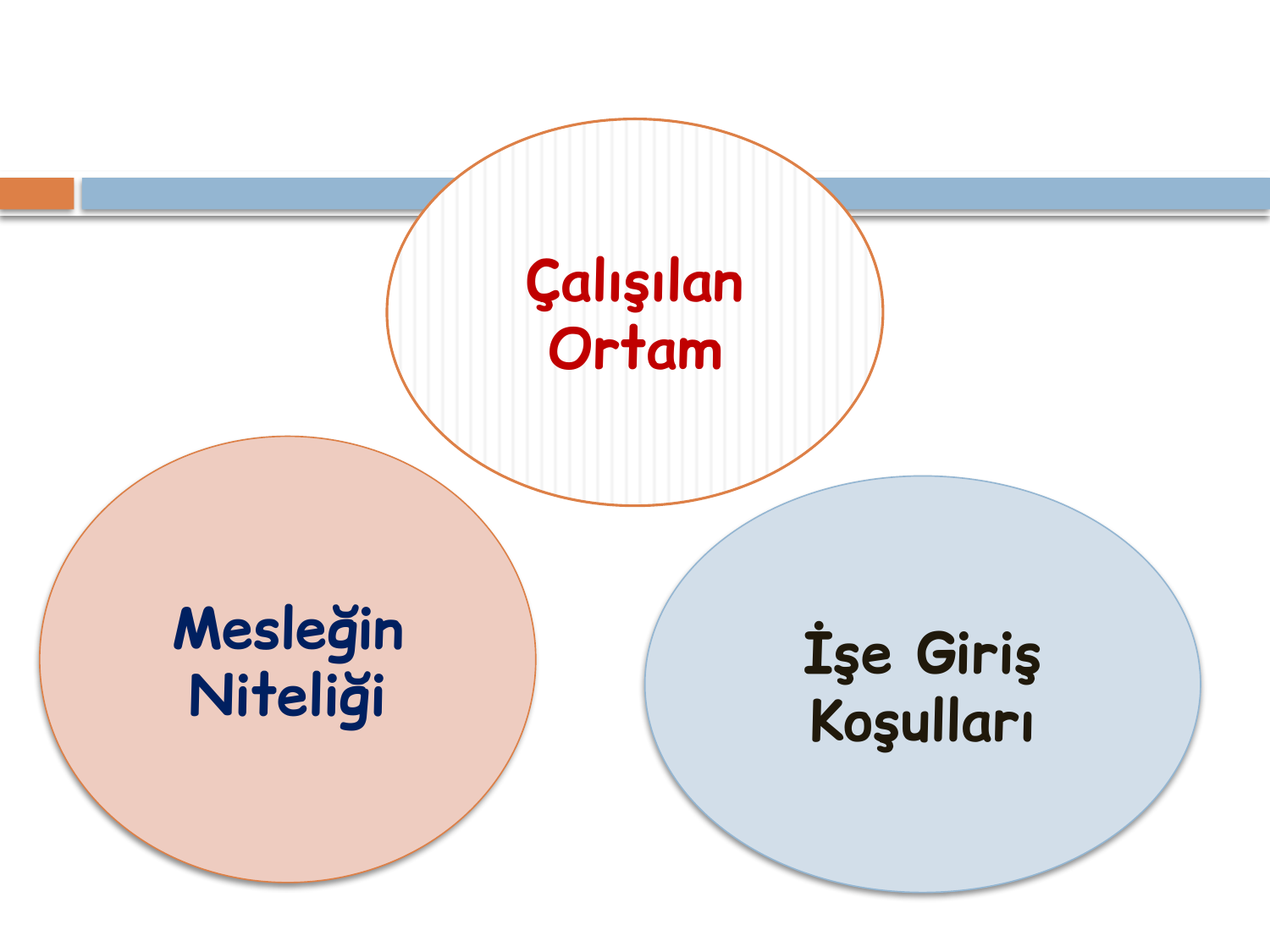

Çalışılan Ortam
Mesleğin Niteliği
İşe Giriş Koşulları